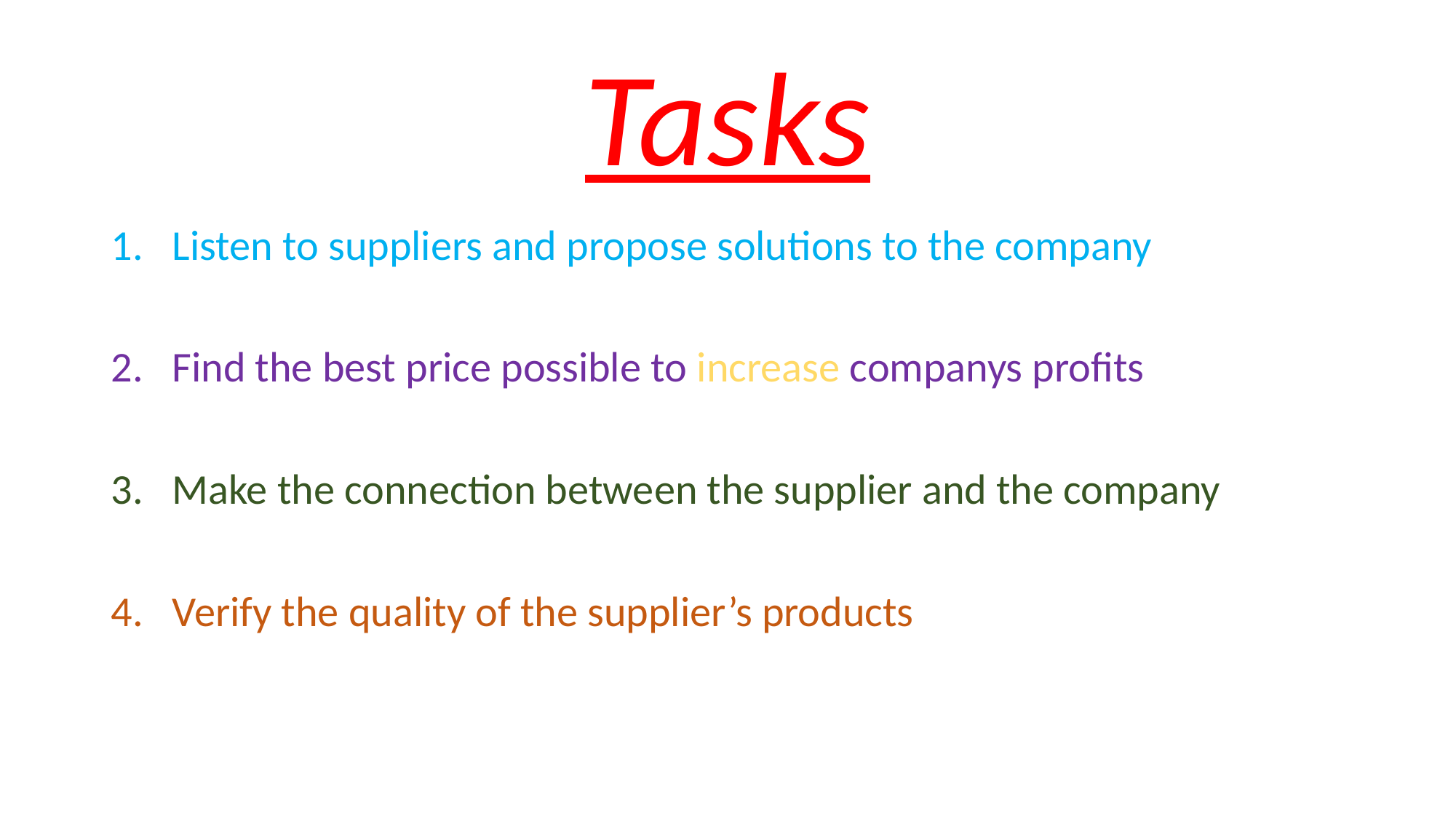

# Tasks
Listen to suppliers and propose solutions to the company

Find the best price possible to increase companys profits

Make the connection between the supplier and the company

Verify the quality of the supplier’s products